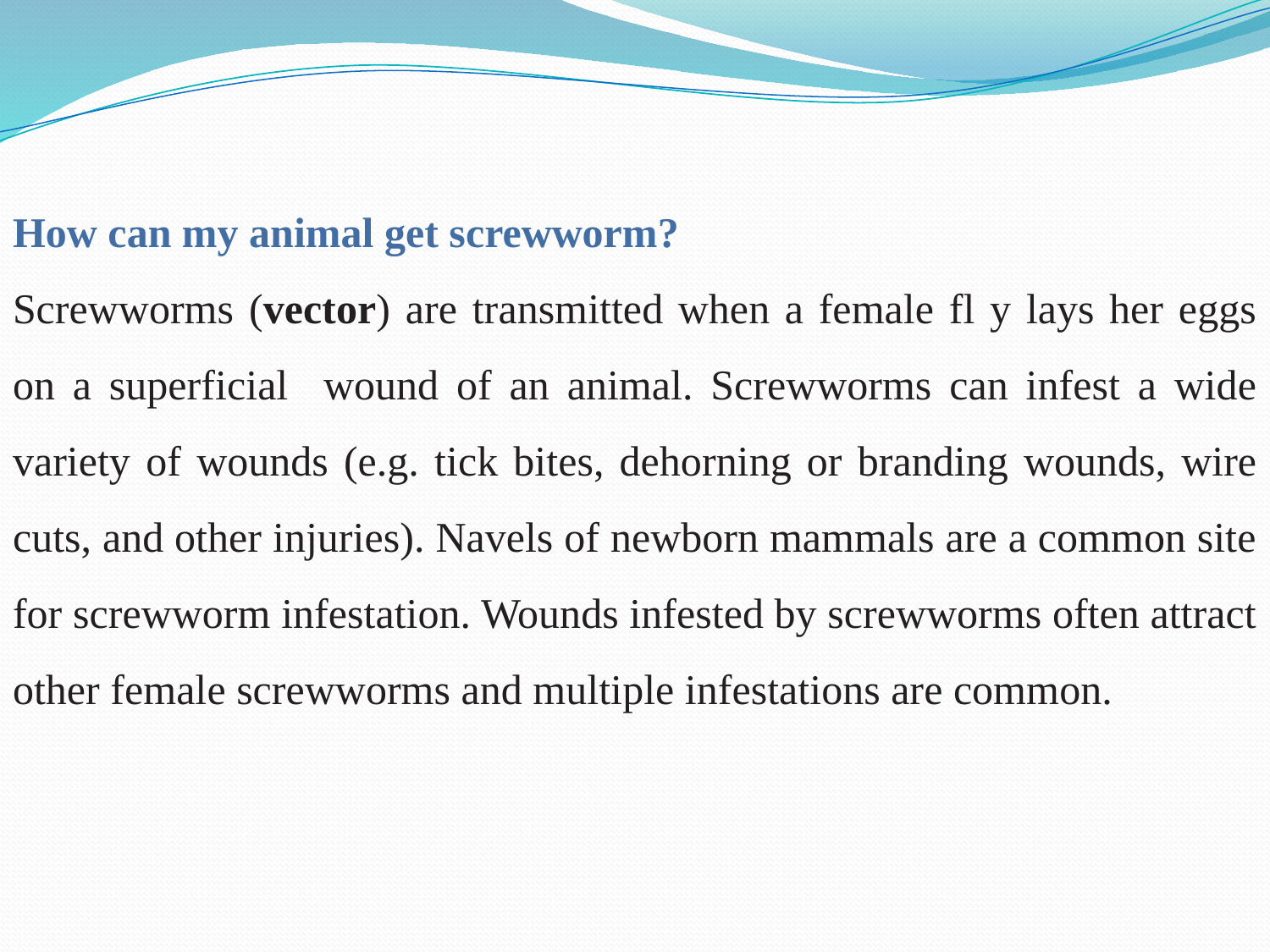

How can my animal get screwworm?
Screwworms (vector) are transmitted when a female fl y lays her eggs on a superficial  wound of an animal. Screwworms can infest a wide variety of wounds (e.g. tick bites, dehorning or branding wounds, wire cuts, and other injuries). Navels of newborn mammals are a common site for screwworm infestation. Wounds infested by screwworms often attract other female screwworms and multiple infestations are common.